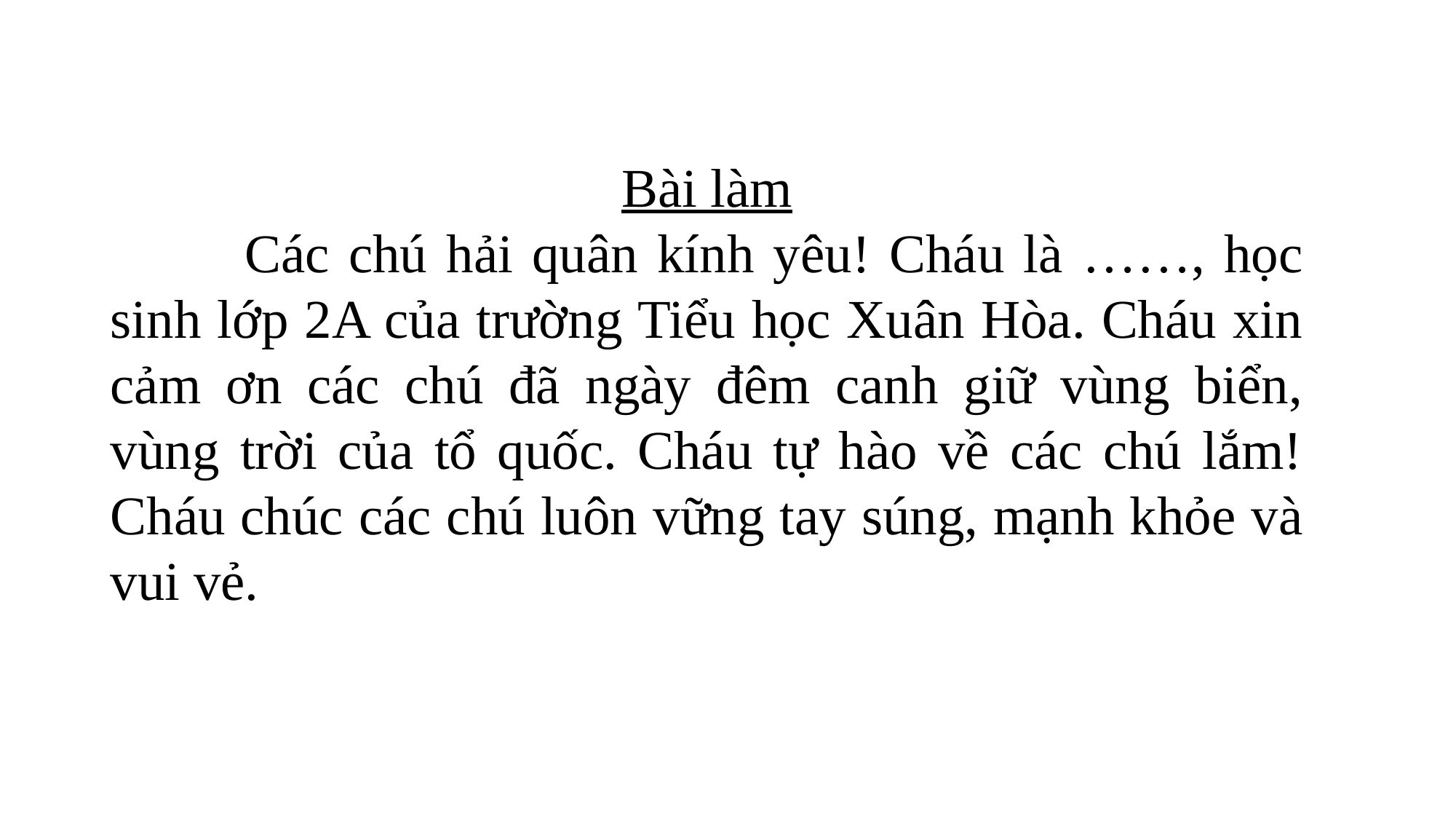

Bài làm
       Các chú hải quân kính yêu! Cháu là ……, học sinh lớp 2A của trường Tiểu học Xuân Hòa. Cháu xin cảm ơn các chú đã ngày đêm canh giữ vùng biển, vùng trời của tổ quốc. Cháu tự hào về các chú lắm! Cháu chúc các chú luôn vững tay súng, mạnh khỏe và vui vẻ.